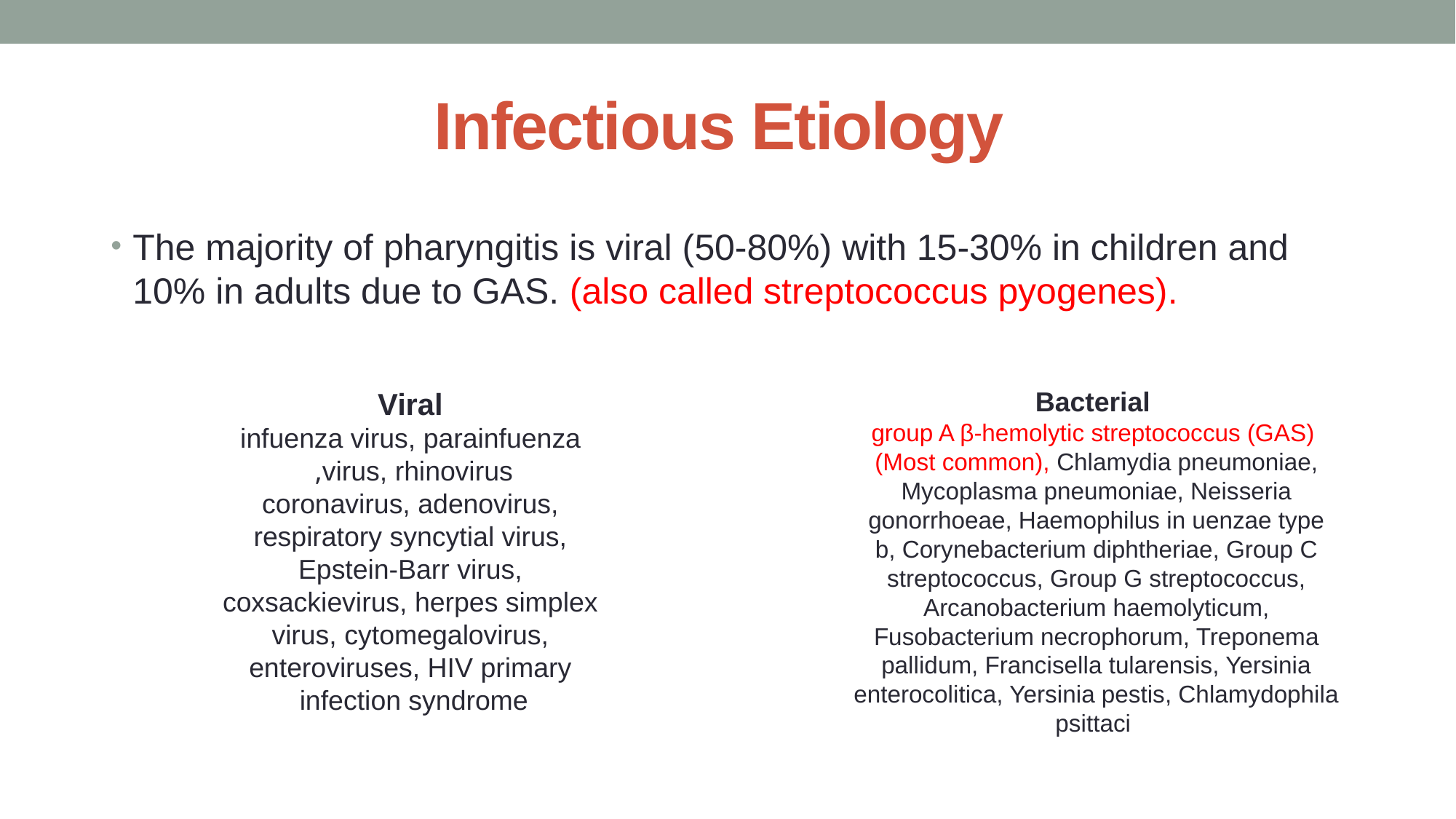

# Infectious Etiology
The majority of pharyngitis is viral (50-80%) with 15-30% in children and 10% in adults due to GAS. (also called streptococcus pyogenes).

Viral
infuenza virus, parainfuenza virus, rhinovirus,
coronavirus, adenovirus, respiratory syncytial virus, Epstein-Barr virus, coxsackievirus, herpes simplex virus, cytomegalovirus, enteroviruses, HIV primary infection syndrome

Bacterial
group A β-hemolytic streptococcus (GAS)
(Most common), Chlamydia pneumoniae, Mycoplasma pneumoniae, Neisseria gonorrhoeae, Haemophilus in uenzae type
b, Corynebacterium diphtheriae, Group C streptococcus, Group G streptococcus, Arcanobacterium haemolyticum, Fusobacterium necrophorum, Treponema pallidum, Francisella tularensis, Yersinia enterocolitica, Yersinia pestis, Chlamydophila psittaci